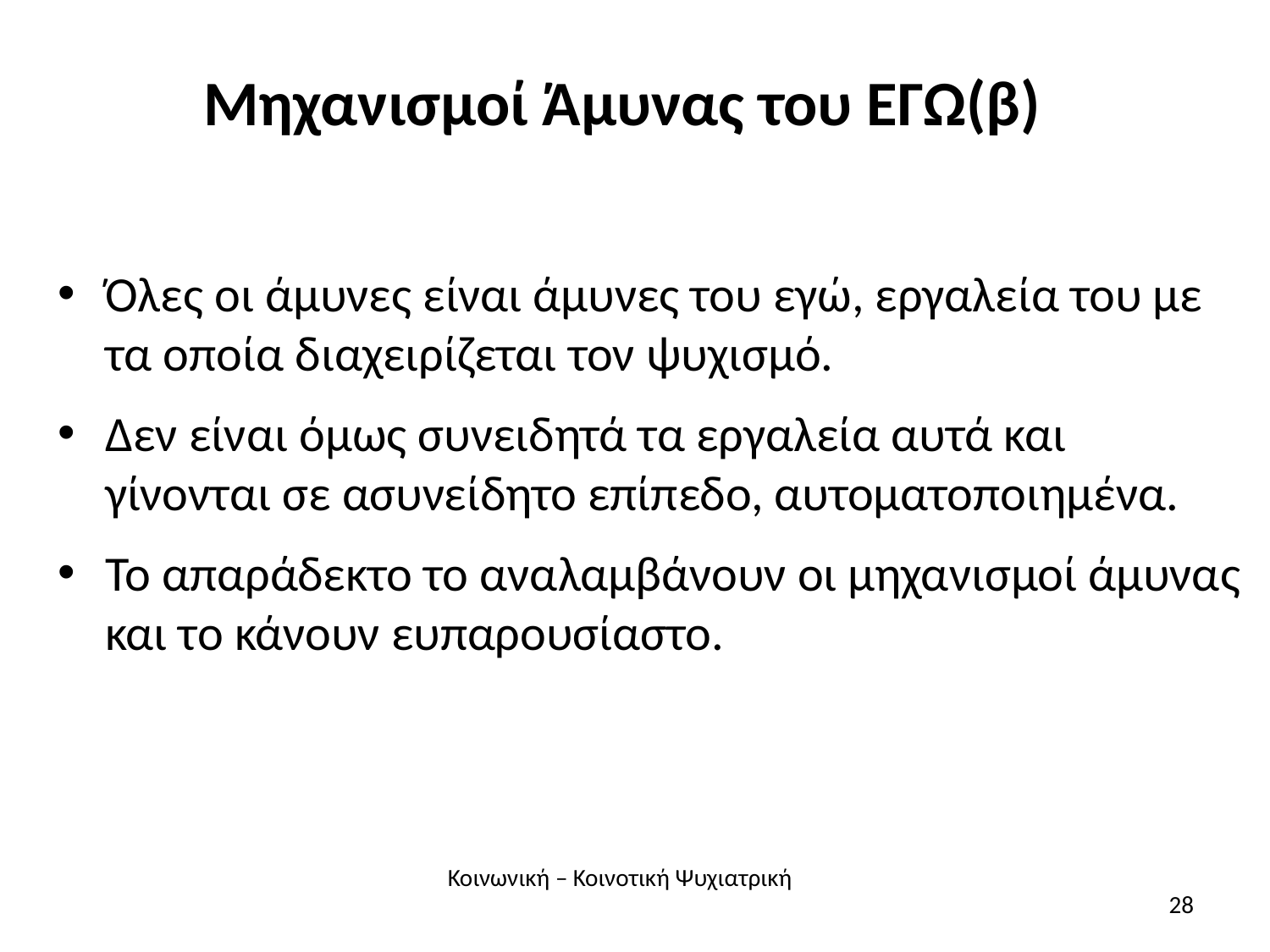

# Μηχανισμοί Άμυνας του ΕΓΩ(β)
Όλες οι άμυνες είναι άμυνες του εγώ, εργαλεία του με τα οποία διαχειρίζεται τον ψυχισμό.
Δεν είναι όμως συνειδητά τα εργαλεία αυτά και γίνονται σε ασυνείδητο επίπεδο, αυτοματοποιημένα.
Το απαράδεκτο το αναλαμβάνουν οι μηχανισμοί άμυνας και το κάνουν ευπαρουσίαστο.

Κοινωνική – Κοινοτική Ψυχιατρική
28